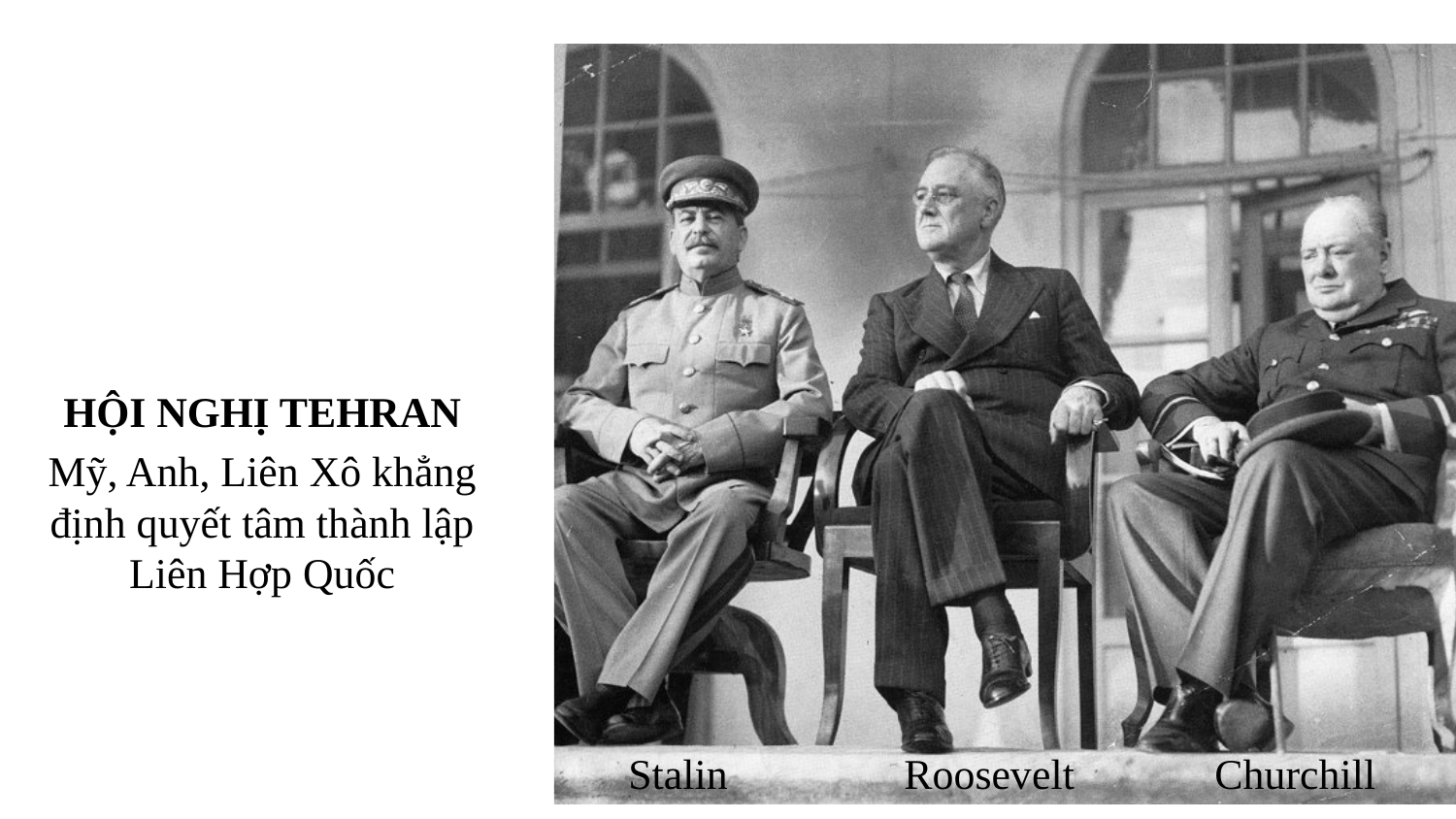

HỘI NGHỊ TEHRAN
Mỹ, Anh, Liên Xô khẳng định quyết tâm thành lập Liên Hợp Quốc
Stalin
Roosevelt
Churchill